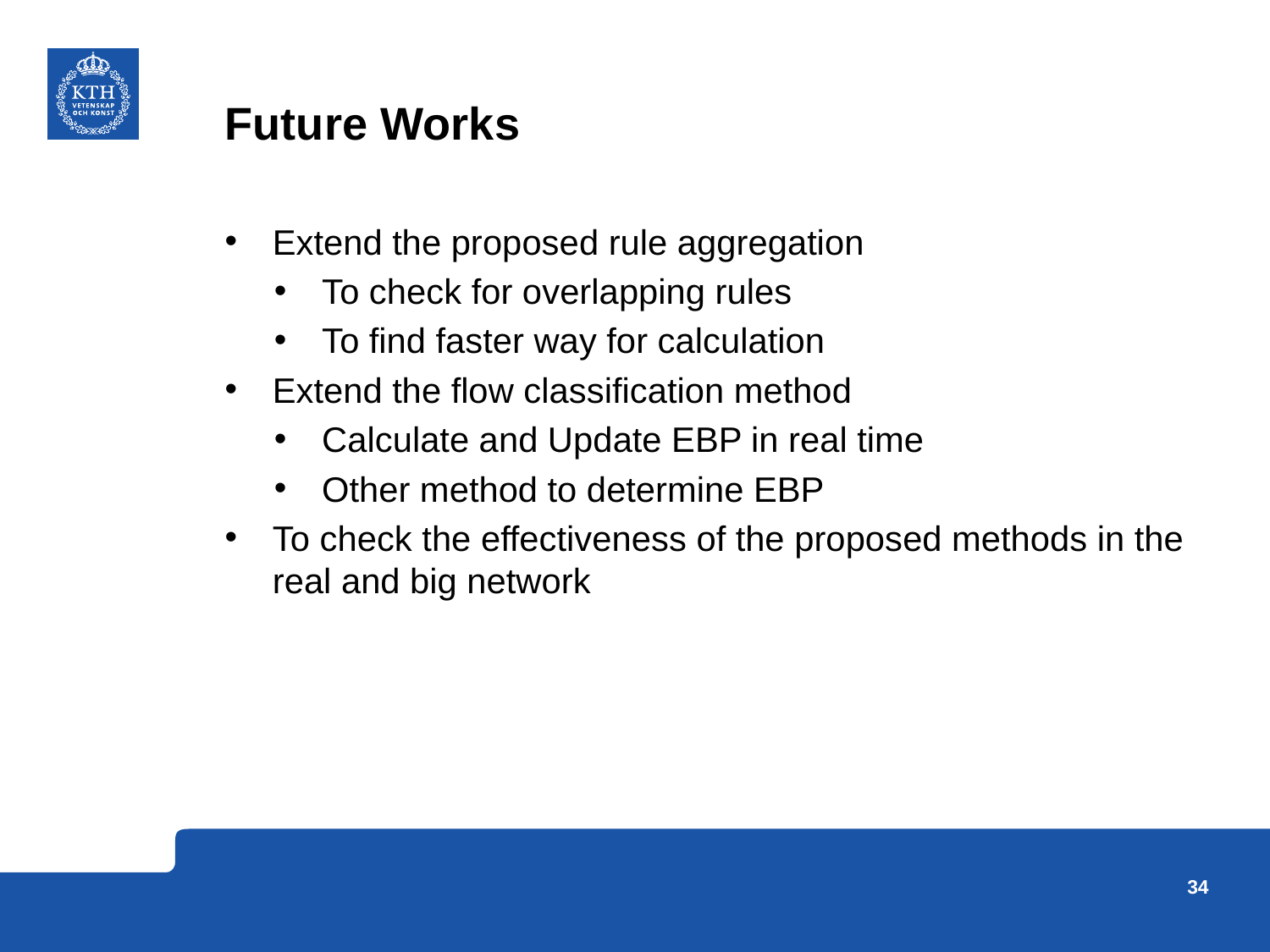

# Future Works
Extend the proposed rule aggregation
To check for overlapping rules
To find faster way for calculation
Extend the flow classification method
Calculate and Update EBP in real time
Other method to determine EBP
To check the effectiveness of the proposed methods in the real and big network

34